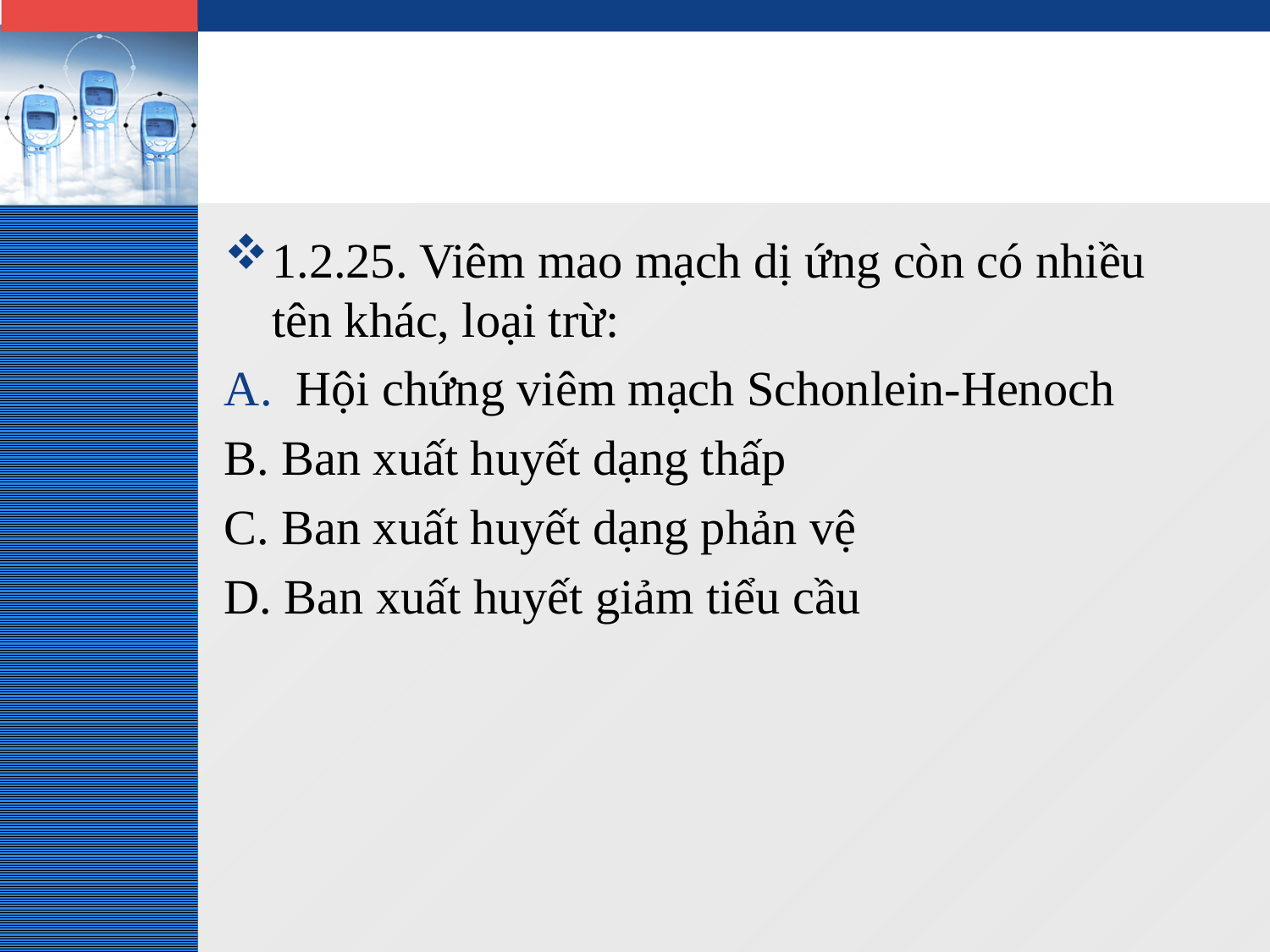

1.2.25. Viêm mao mạch dị ứng còn có nhiều tên khác, loại trừ:
Hội chứng viêm mạch Schonlein-Henoch
B. Ban xuất huyết dạng thấp
C. Ban xuất huyết dạng phản vệ
D. Ban xuất huyết giảm tiểu cầu